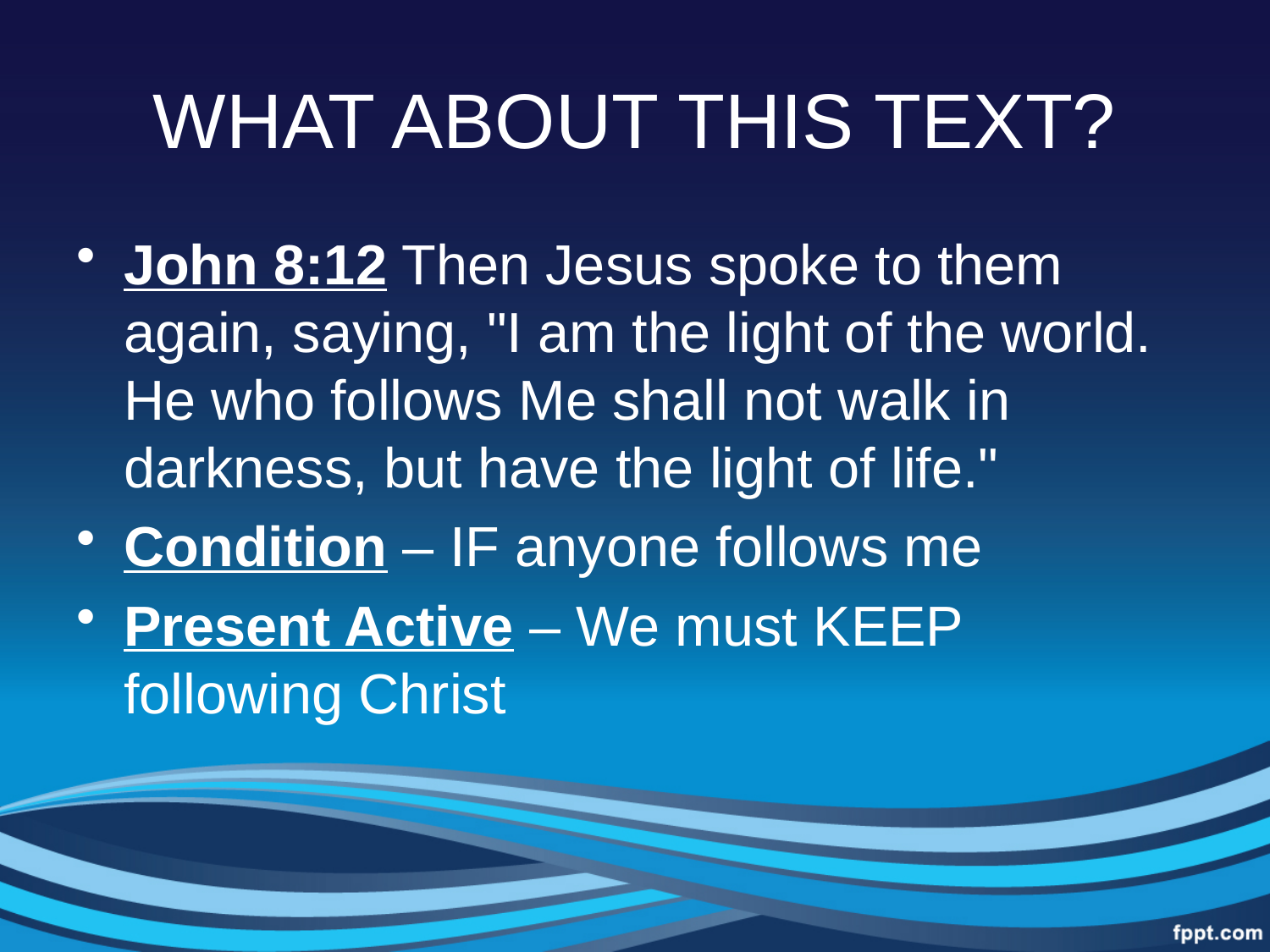

# WHAT ABOUT THIS TEXT?
John 8:12 Then Jesus spoke to them again, saying, "I am the light of the world. He who follows Me shall not walk in darkness, but have the light of life."
Condition – IF anyone follows me
Present Active – We must KEEP following Christ